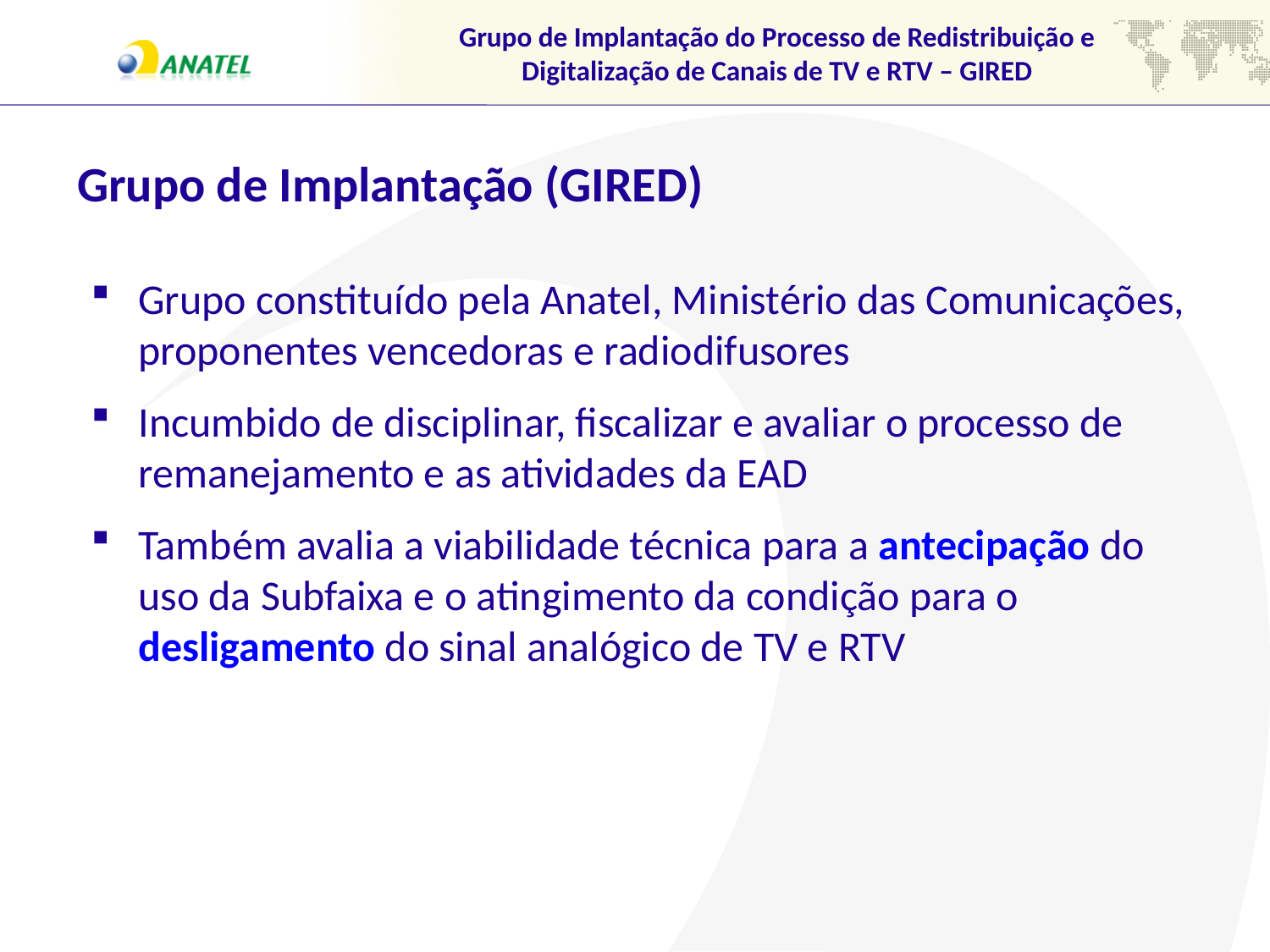

Grupo de Implantação do Processo de Redistribuição e
Digitalização de Canais de TV e RTV – GIRED
Grupo de Implantação (GIRED)
Grupo constituído pela Anatel, Ministério das Comunicações, proponentes vencedoras e radiodifusores
Incumbido de disciplinar, fiscalizar e avaliar o processo de remanejamento e as atividades da EAD
Também avalia a viabilidade técnica para a antecipação do uso da Subfaixa e o atingimento da condição para o desligamento do sinal analógico de TV e RTV